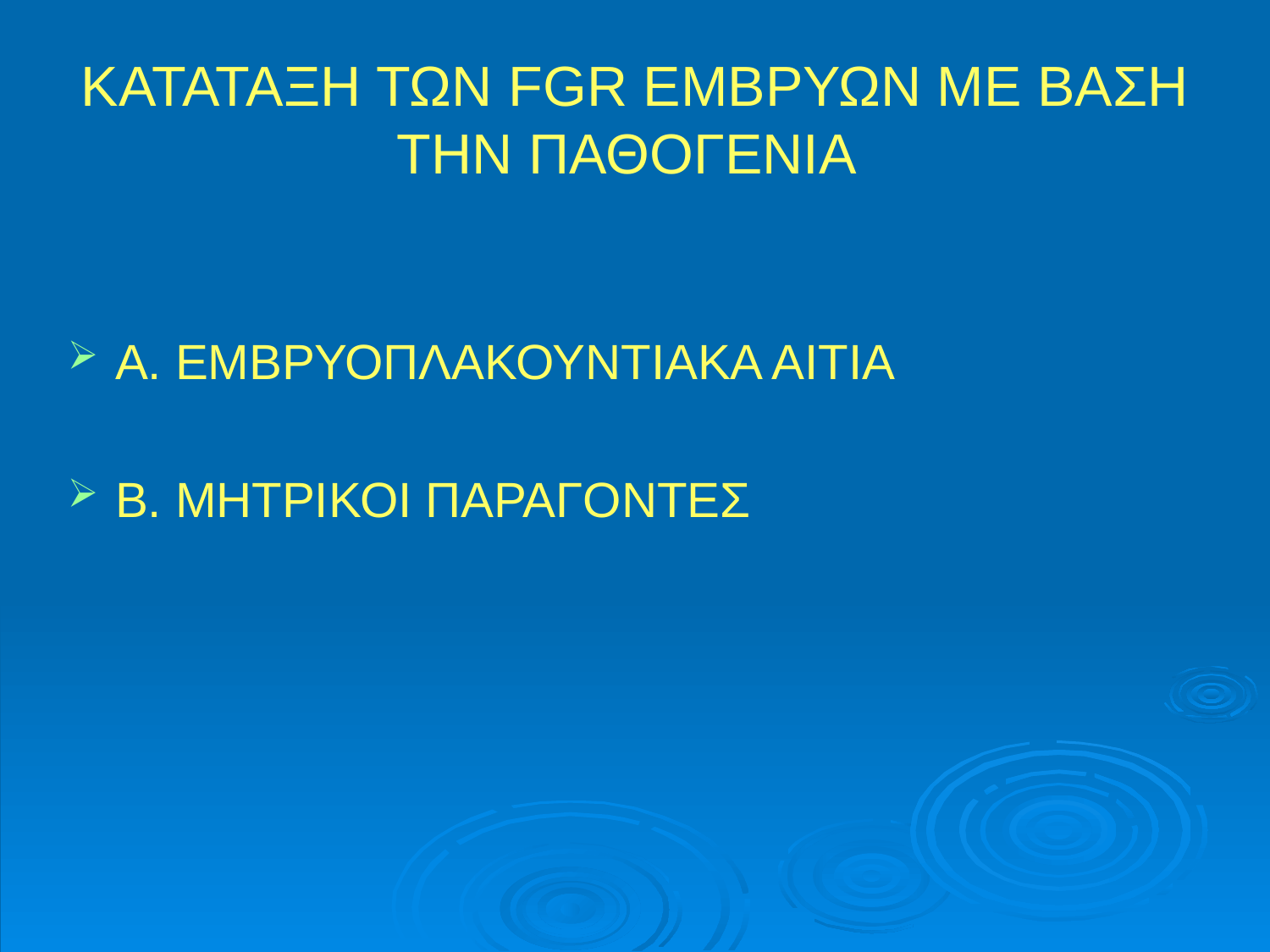

# ΚΑΤΑΤΑΞΗ ΤΩΝ FGR ΕΜΒΡΥΩΝ ΜΕ ΒΑΣΗ ΤΗΝ ΠΑΘΟΓΕΝΙΑ
Α. ΕΜΒΡΥΟΠΛΑΚΟΥΝΤΙΑΚΑ ΑΙΤΙΑ

Β. ΜΗΤΡΙΚΟΙ ΠΑΡΑΓΟΝΤΕΣ